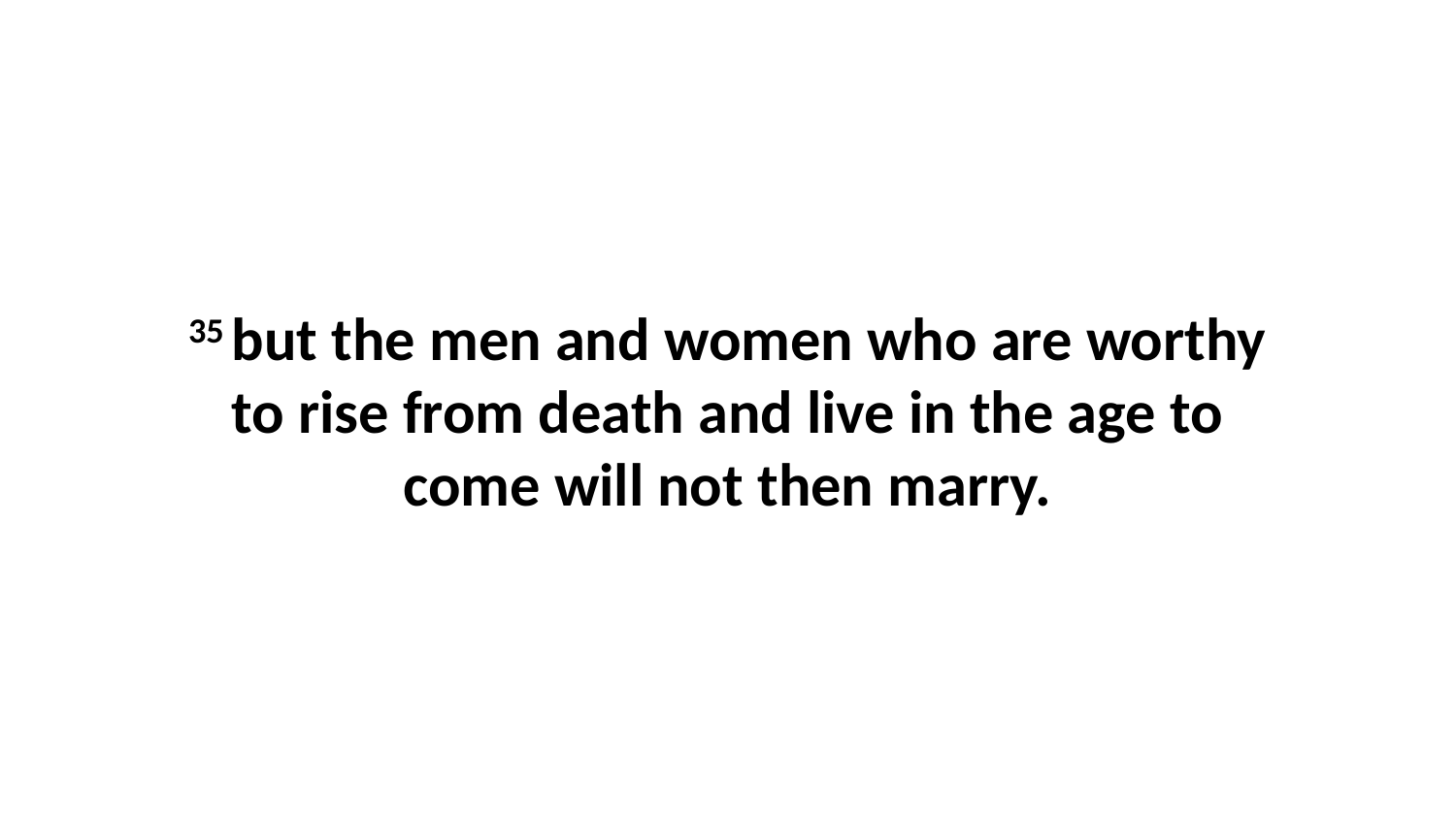

35 but the men and women who are worthy to rise from death and live in the age to come will not then marry.